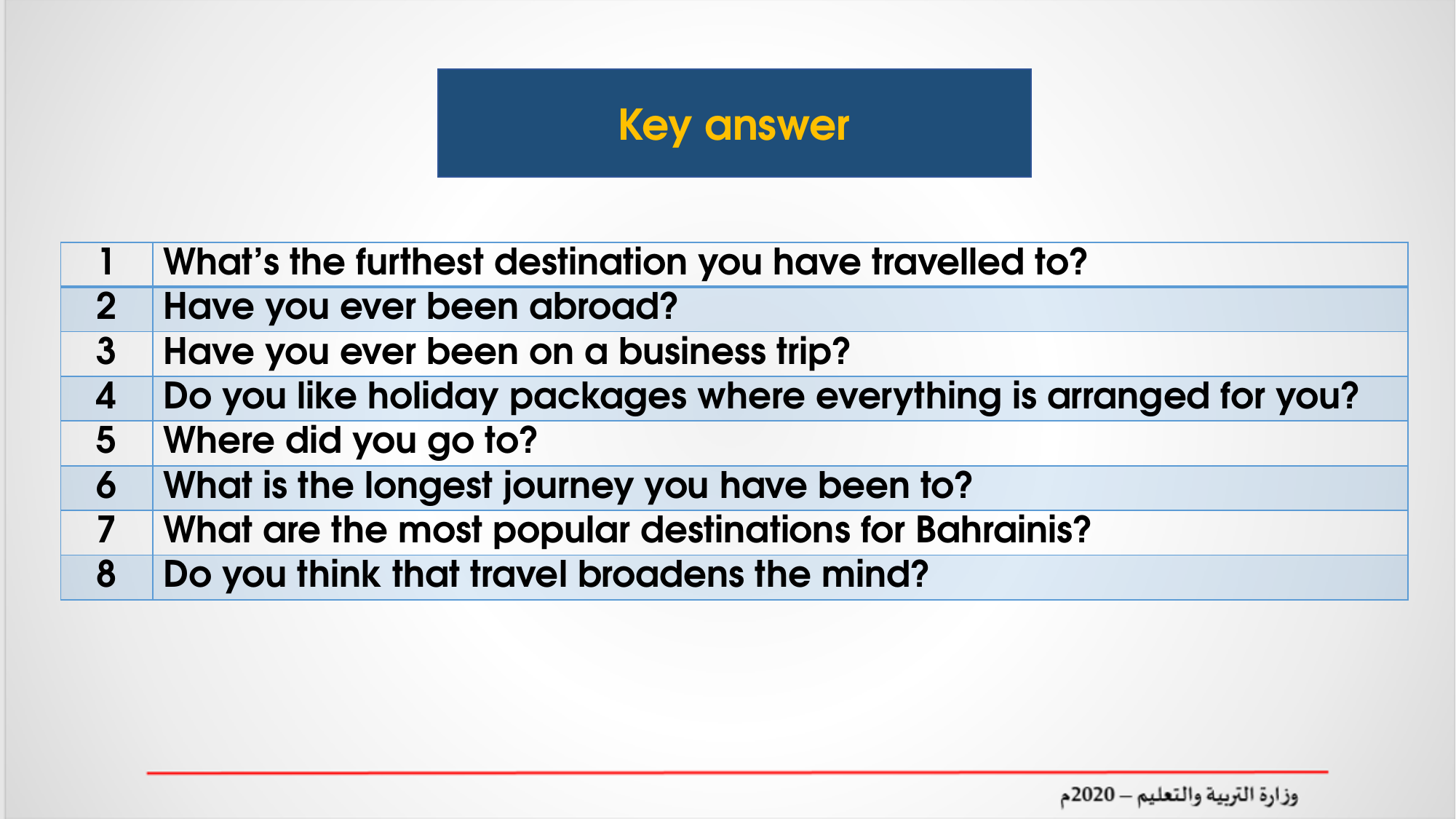

Key answer
| 1 | What’s the furthest destination you have travelled to? |
| --- | --- |
| 2 | Have you ever been abroad? |
| 3 | Have you ever been on a business trip? |
| 4 | Do you like holiday packages where everything is arranged for you? |
| 5 | Where did you go to? |
| 6 | What is the longest journey you have been to? |
| 7 | What are the most popular destinations for Bahrainis? |
| 8 | Do you think that travel broadens the mind? |